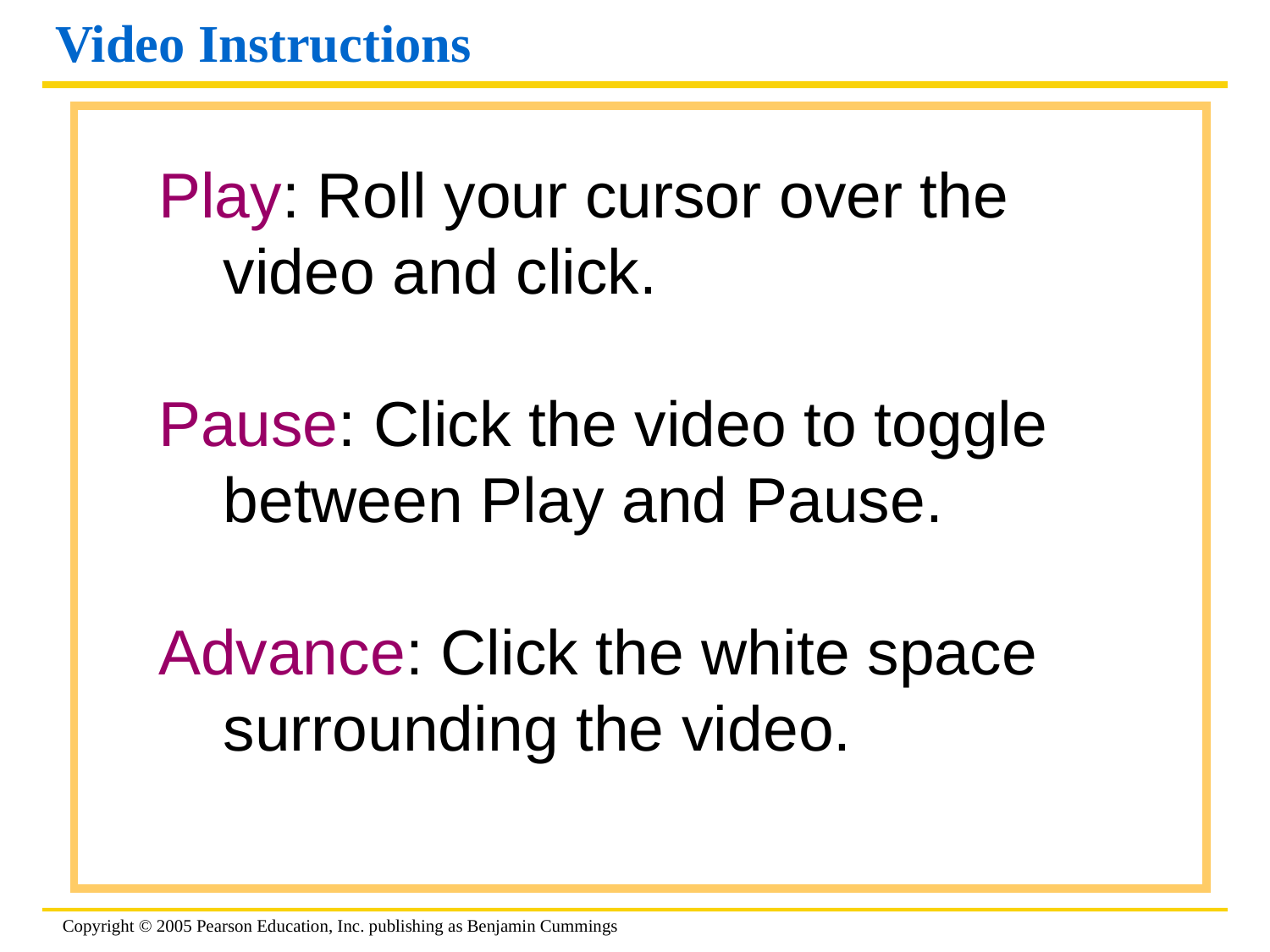

# Video Instructions

Play: Roll your cursor over the video and click.

Pause: Click the video to toggle between Play and Pause.

Advance: Click the white space surrounding the video.